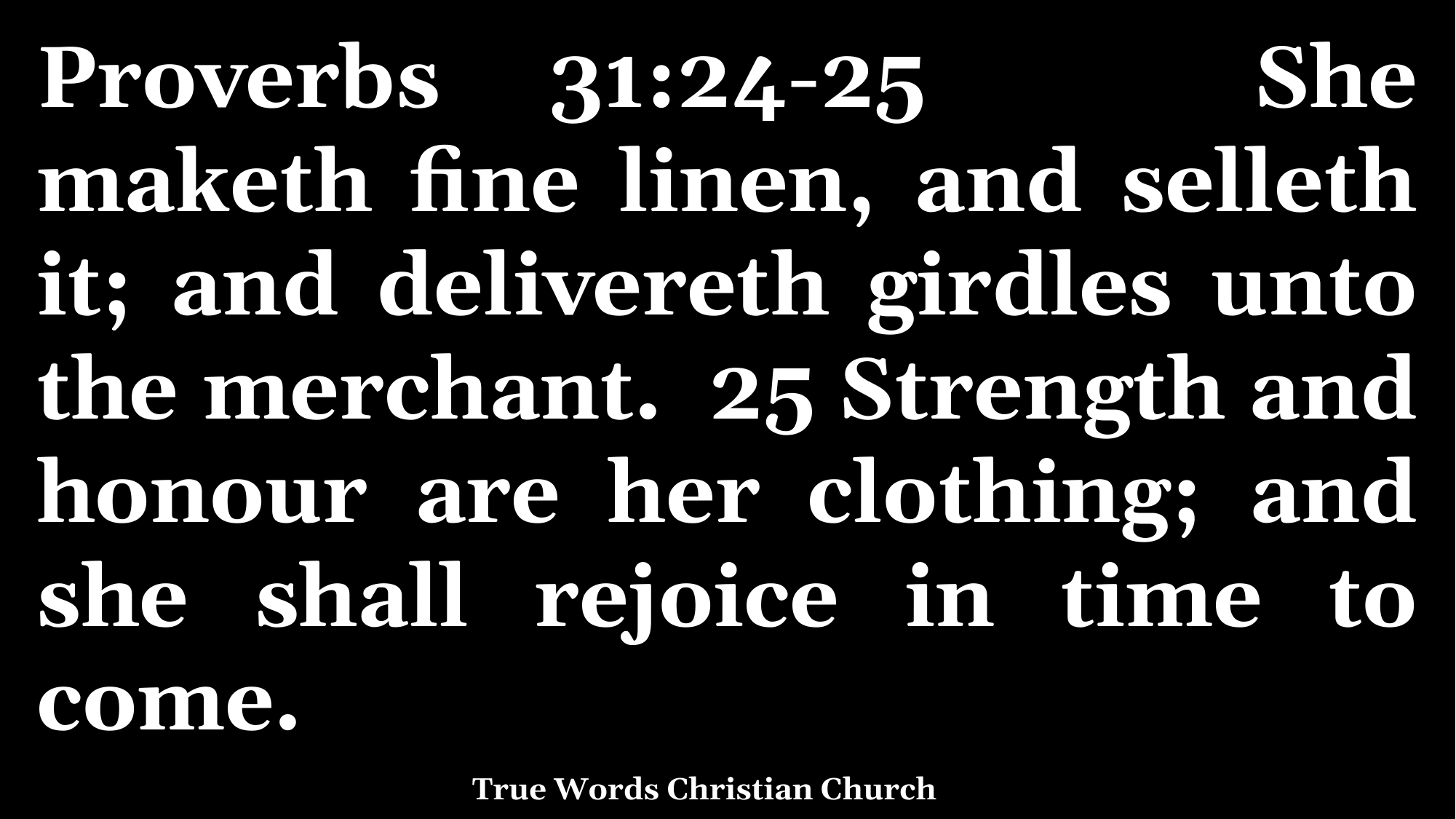

Proverbs 31:24-25   She maketh fine linen, and selleth it; and delivereth girdles unto the merchant.  25 Strength and honour are her clothing; and she shall rejoice in time to come.
True Words Christian Church